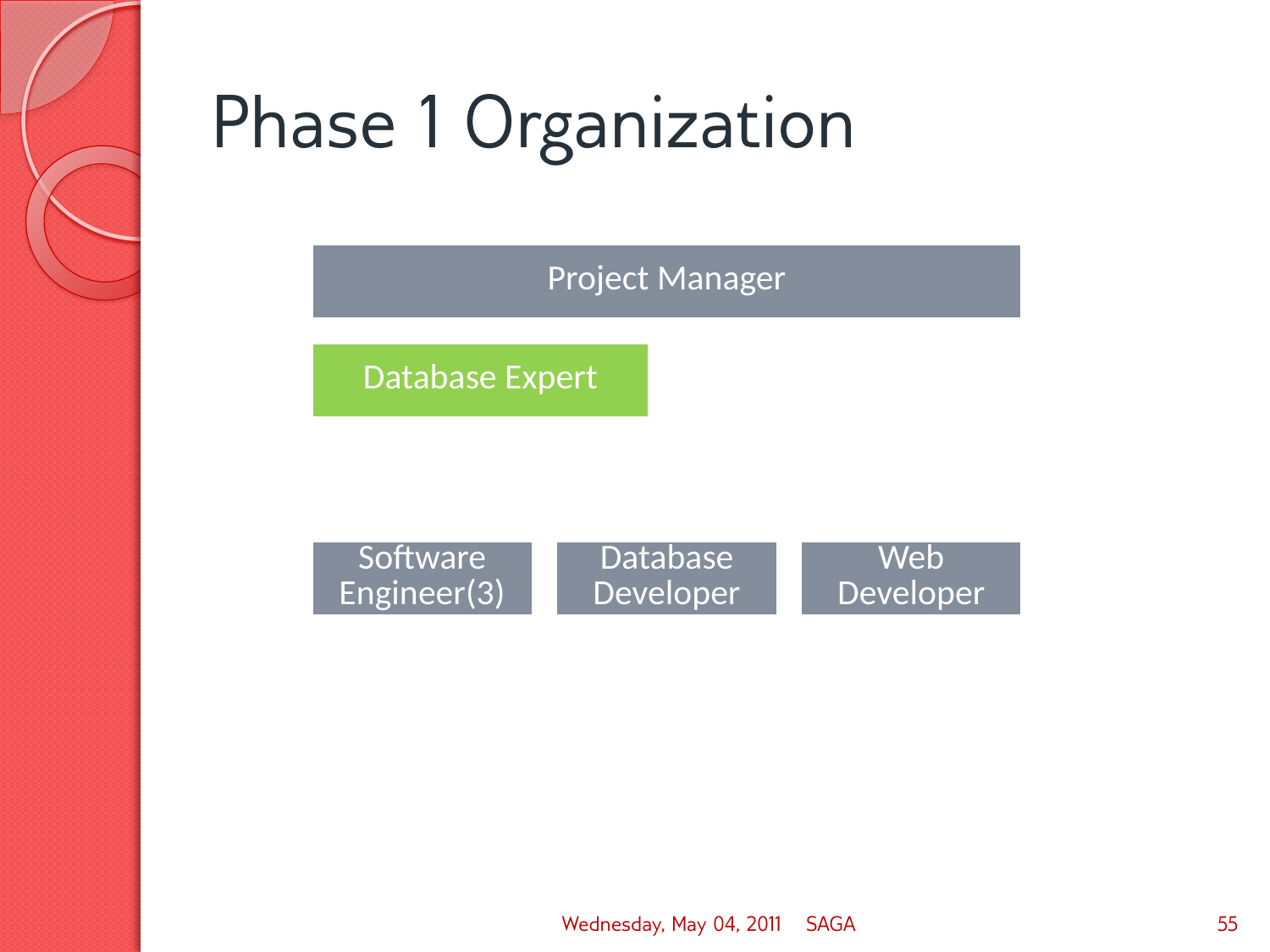

# Phase 1 Organization
Project Manager
Database Expert
Software Engineer(3)
Database Developer
Web Developer
Wednesday, May 04, 2011
SAGA
55